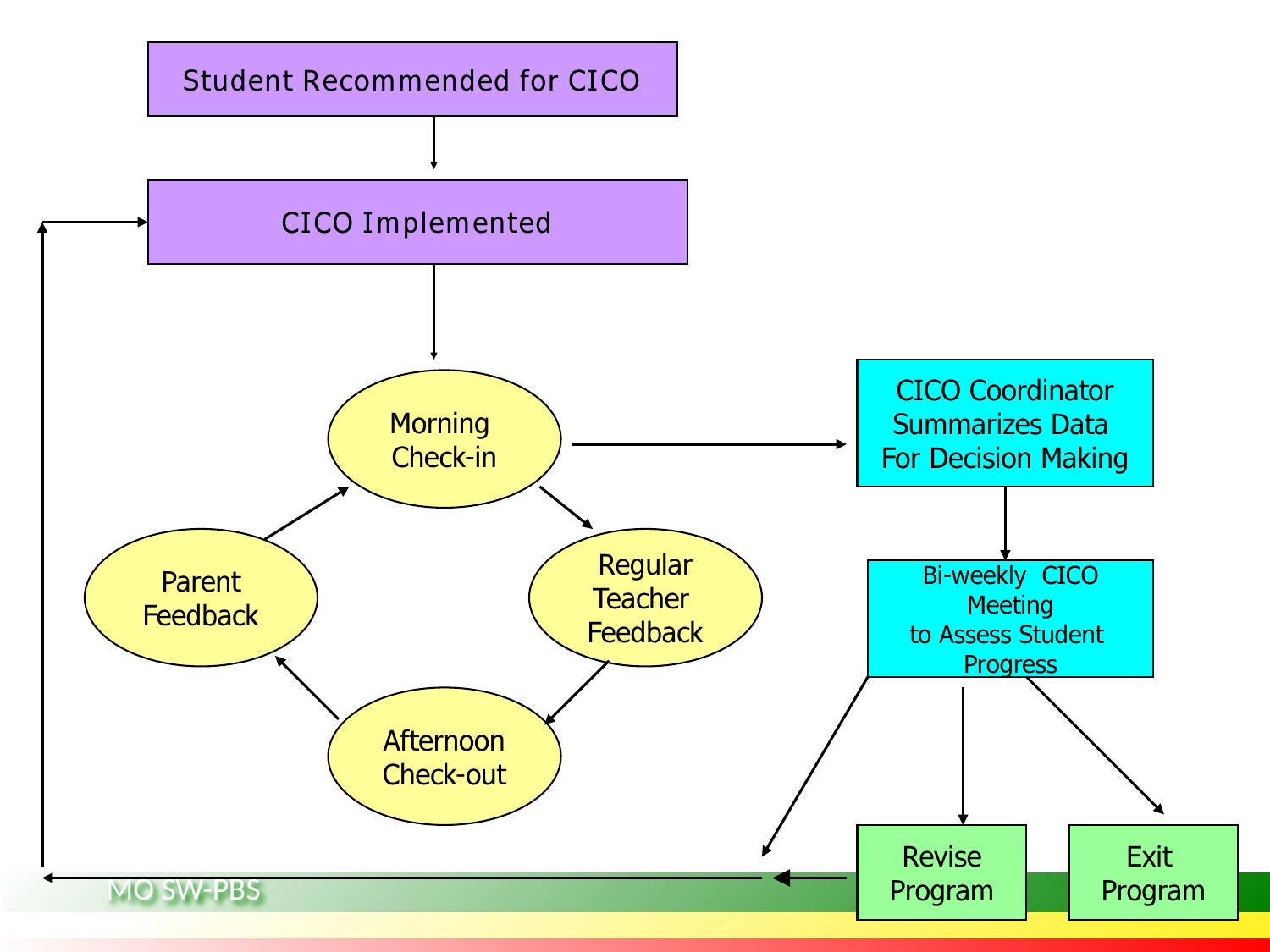

Student Recommended for CICO

CICO Implemented

CICO Coordinator
Summarizes Data
For Decision Making
Morning
Check-in
Parent
Feedback
Regular Teacher
Feedback
Bi-weekly  CICO Meeting
to Assess Student
Progress
Afternoon
Check-out
169
Revise
Program
Exit
Program